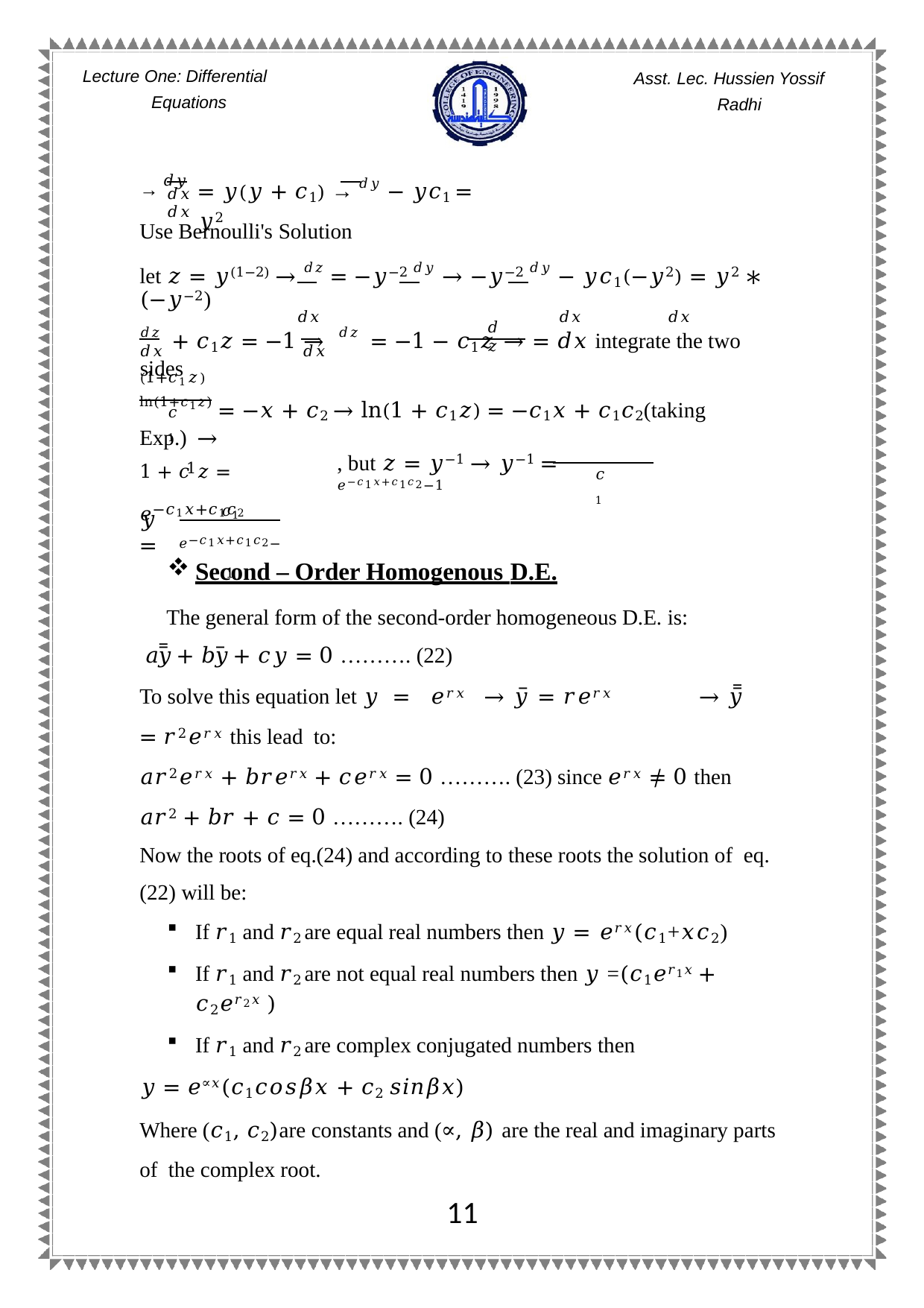

Lecture One: Differential  Equations
Asst. Lec. Hussien Yossif  Radhi
→ 𝑑𝑦
= 𝑦(𝑦 + 𝑐1) → 𝑑𝑦 − 𝑦𝑐1 = 𝑦2

𝑑𝑥	𝑑𝑥
Use Bernoulli's Solution

let 𝑧 = 𝑦(1−2) → 𝑑𝑧 = −𝑦−2 𝑑𝑦 → −𝑦−2 𝑑𝑦 − 𝑦𝑐1(−𝑦2) = 𝑦2 ∗ (−𝑦−2)
𝑑𝑥	𝑑𝑥	𝑑𝑥

𝑑𝑧
𝑑𝑧  + 𝑐1𝑧 = −1 →  𝑑𝑧  = −1 − 𝑐1𝑧 →	= 𝑑𝑥 integrate the two sides

𝑑𝑥	𝑑𝑥	(1+𝑐1𝑧)
ln(1+𝑐1𝑧) = −𝑥 + 𝑐2 → ln(1 + 𝑐1𝑧) = −𝑐1𝑥 + 𝑐1𝑐2(taking Exp.) →

𝑐1
1 + 𝑐 𝑧 = 𝑒−𝑐1𝑥+𝑐1𝑐2
, but 𝑧 = 𝑦−1 → 𝑦−1 = 𝑒−𝑐1𝑥+𝑐1𝑐2−1
1

𝑐1
𝑐1
𝑒−𝑐1𝑥+𝑐1𝑐2−1
𝑦 =

Second – Order Homogenous D.E.
The general form of the second-order homogeneous D.E. is:
𝑎𝑦̿ + 𝑏𝑦̅ + 𝑐𝑦 = 0 ………. (22)
To solve this equation let 𝑦  =   𝑒𝑟𝑥   → 𝑦̅ = 𝑟𝑒𝑟𝑥	→ 𝑦̿ = 𝑟2𝑒𝑟𝑥 this lead  to:
𝑎𝑟2𝑒𝑟𝑥 + 𝑏𝑟𝑒𝑟𝑥 + 𝑐𝑒𝑟𝑥 = 0 ………. (23) since 𝑒𝑟𝑥 ≠ 0 then
𝑎𝑟2 + 𝑏𝑟 + 𝑐 = 0 ………. (24)
Now the roots of eq.(24) and according to these roots the solution of  eq.(22) will be:
If 𝑟1 and 𝑟2 are equal real numbers then 𝑦 = 𝑒𝑟𝑥(𝑐1+𝑥𝑐2)
If 𝑟1 and 𝑟2 are not equal real numbers then 𝑦 =(𝑐1𝑒𝑟1𝑥 + 𝑐2𝑒𝑟2𝑥 )
If 𝑟1 and 𝑟2 are complex conjugated numbers then
𝑦 = 𝑒∝𝑥(𝑐1𝑐𝑜𝑠𝛽𝑥 + 𝑐2 𝑠𝑖𝑛𝛽𝑥)
Where (𝑐1, 𝑐2)are constants and (∝, 𝛽) are the real and imaginary parts of  the complex root.
11